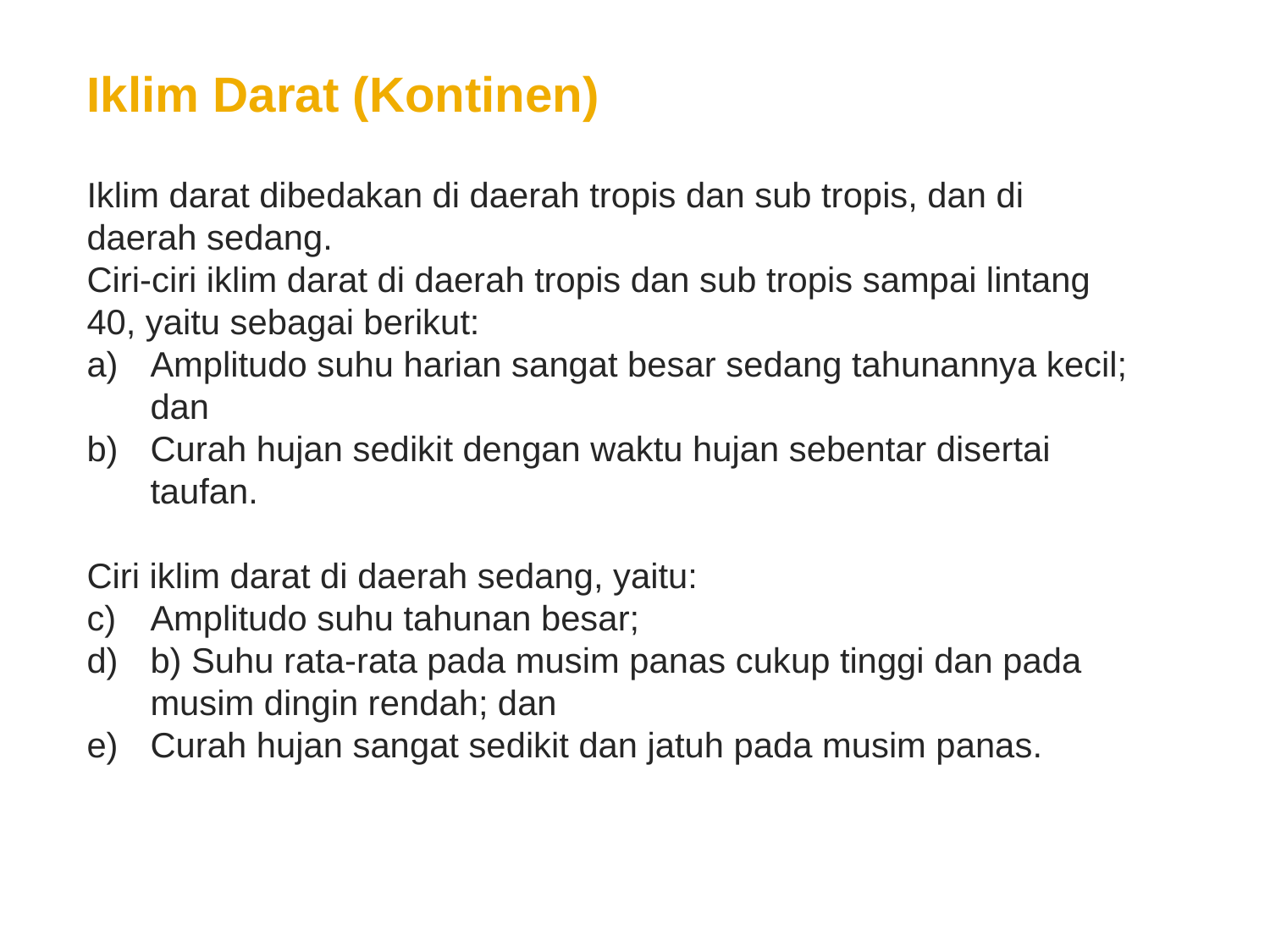

Iklim Darat (Kontinen)

Iklim darat dibedakan di daerah tropis dan sub tropis, dan di daerah sedang.
Ciri-ciri iklim darat di daerah tropis dan sub tropis sampai lintang 40, yaitu sebagai berikut:
Amplitudo suhu harian sangat besar sedang tahunannya kecil; dan
Curah hujan sedikit dengan waktu hujan sebentar disertai taufan.

Ciri iklim darat di daerah sedang, yaitu:
Amplitudo suhu tahunan besar;
b) Suhu rata-rata pada musim panas cukup tinggi dan pada musim dingin rendah; dan
Curah hujan sangat sedikit dan jatuh pada musim panas.